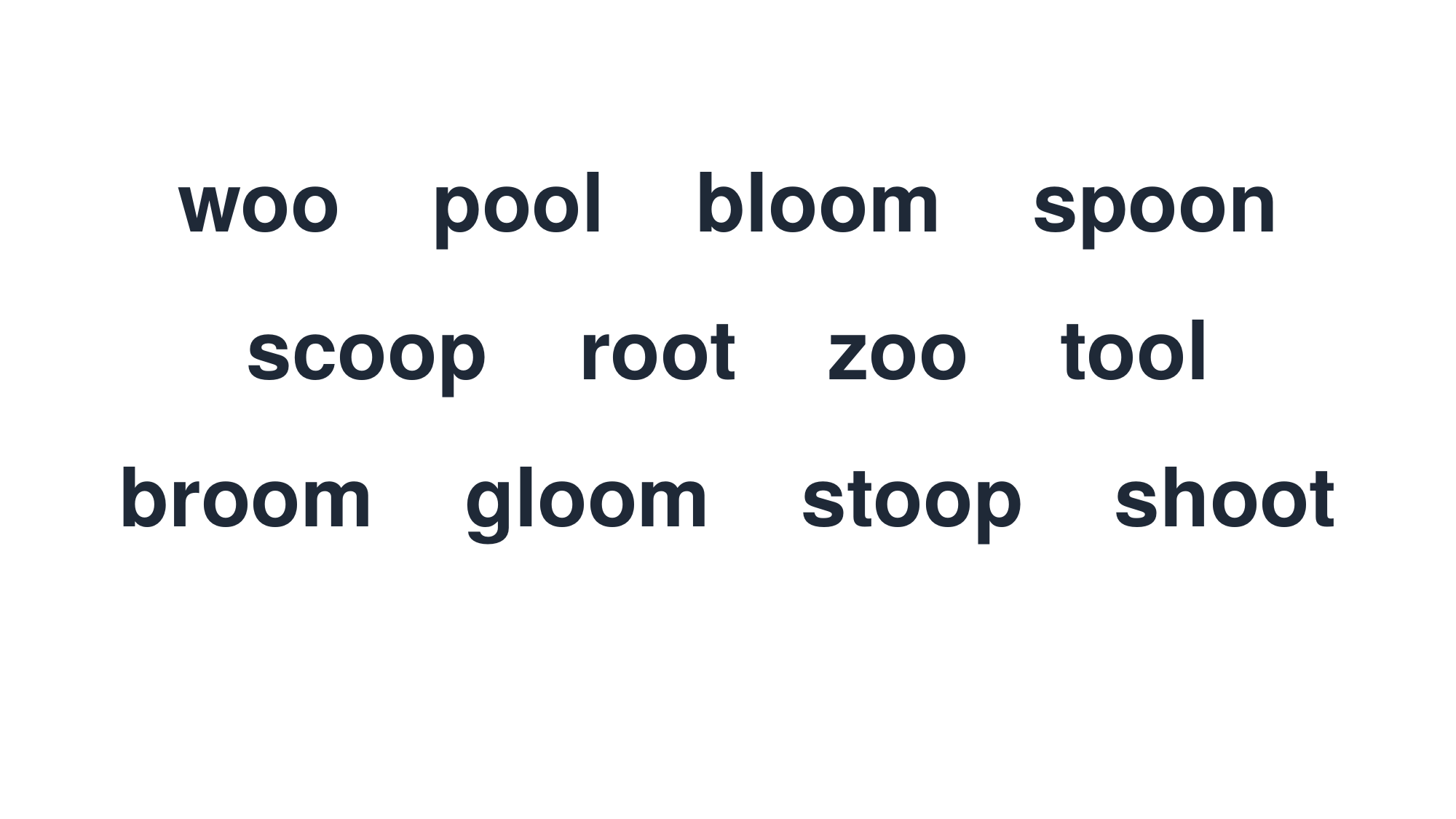

woo    pool    bloom    spoon
scoop    root    zoo    tool
broom    gloom    stoop    shoot